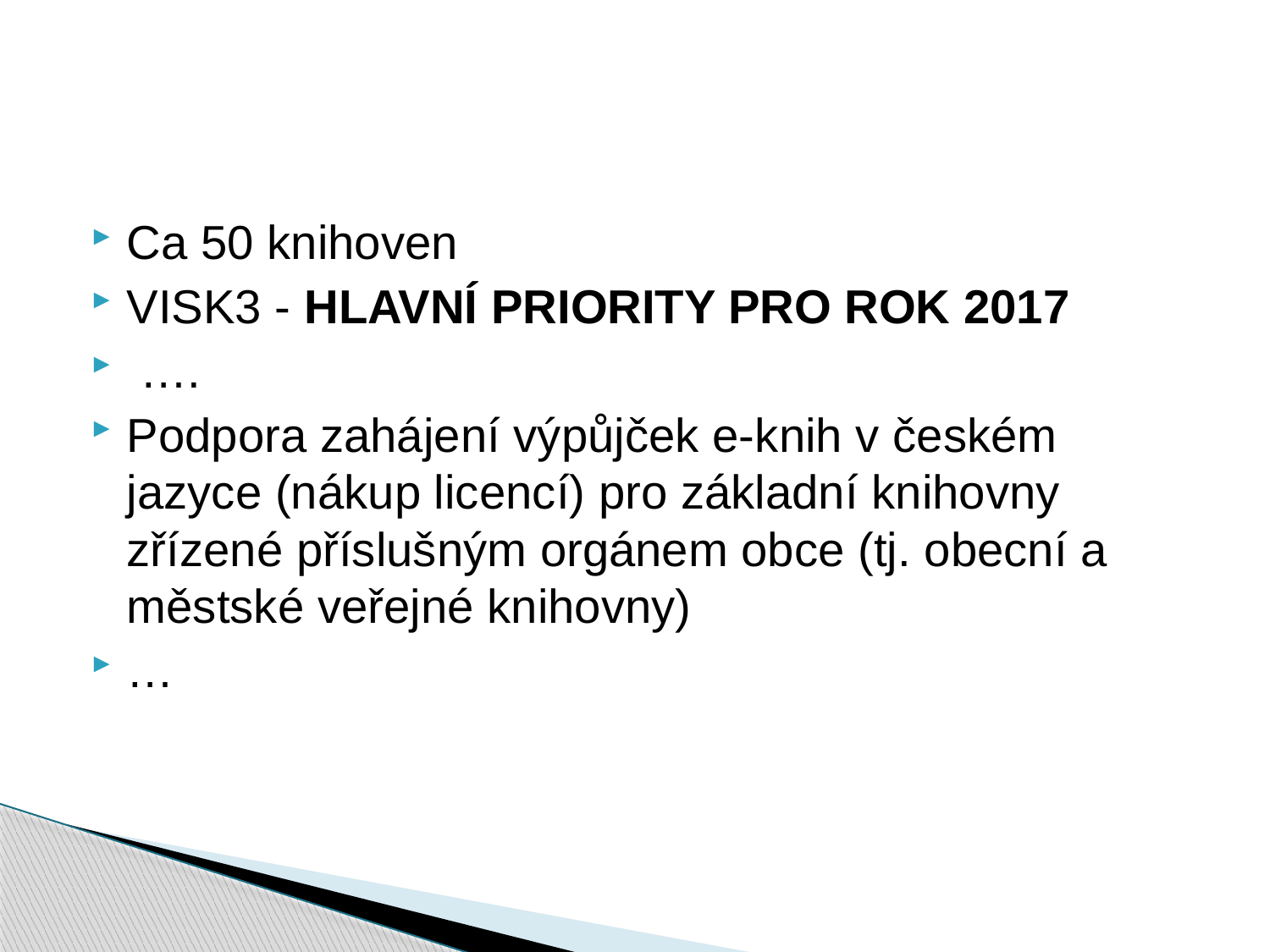

#
Ca 50 knihoven
VISK3 - Hlavní priority pro rok 2017
 ….
Podpora zahájení výpůjček e-knih v českém jazyce (nákup licencí) pro základní knihovny zřízené příslušným orgánem obce (tj. obecní a městské veřejné knihovny)
…